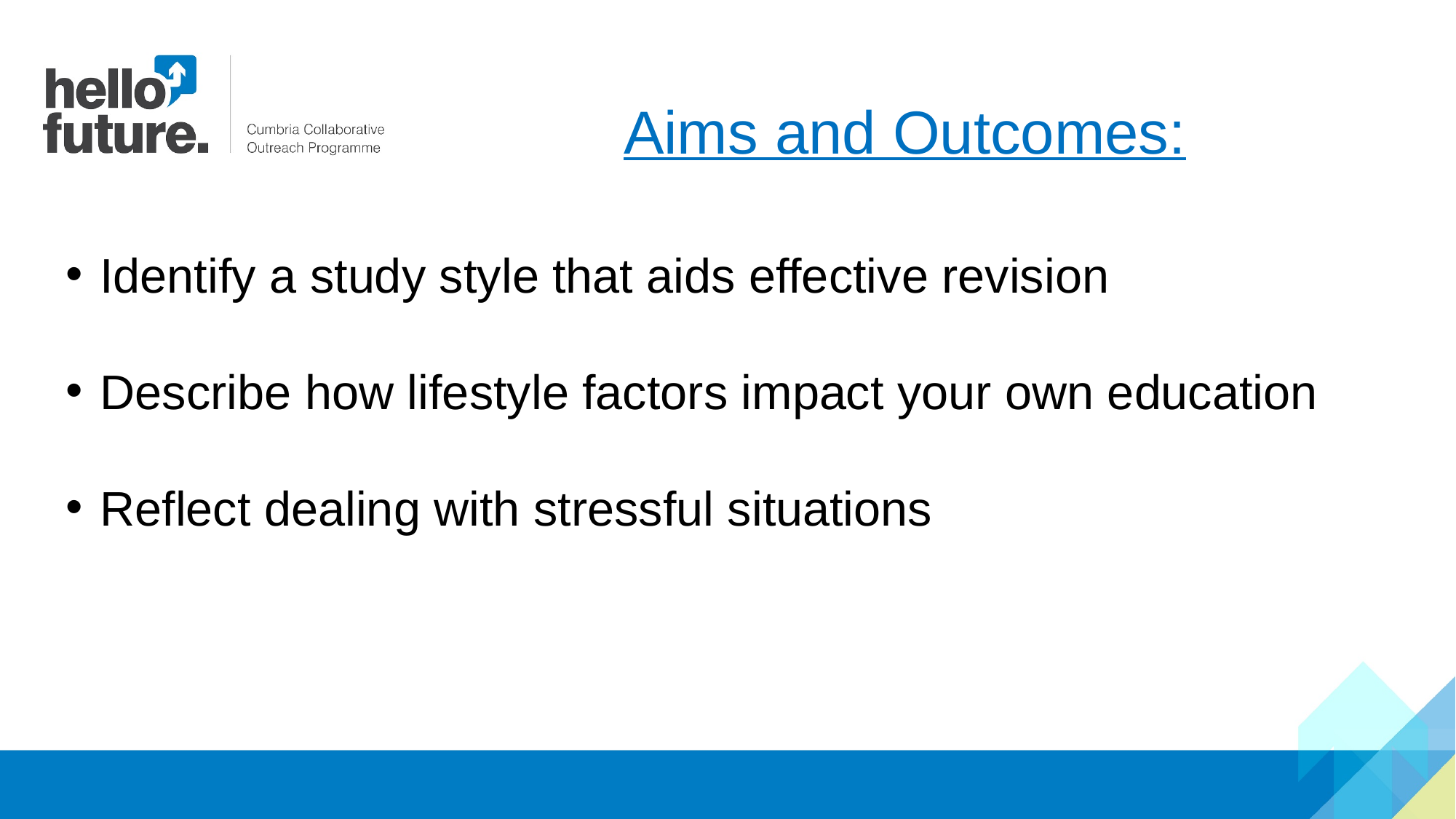

Aims and Outcomes:
Identify a study style that aids effective revision
Describe how lifestyle factors impact your own education
Reflect dealing with stressful situations